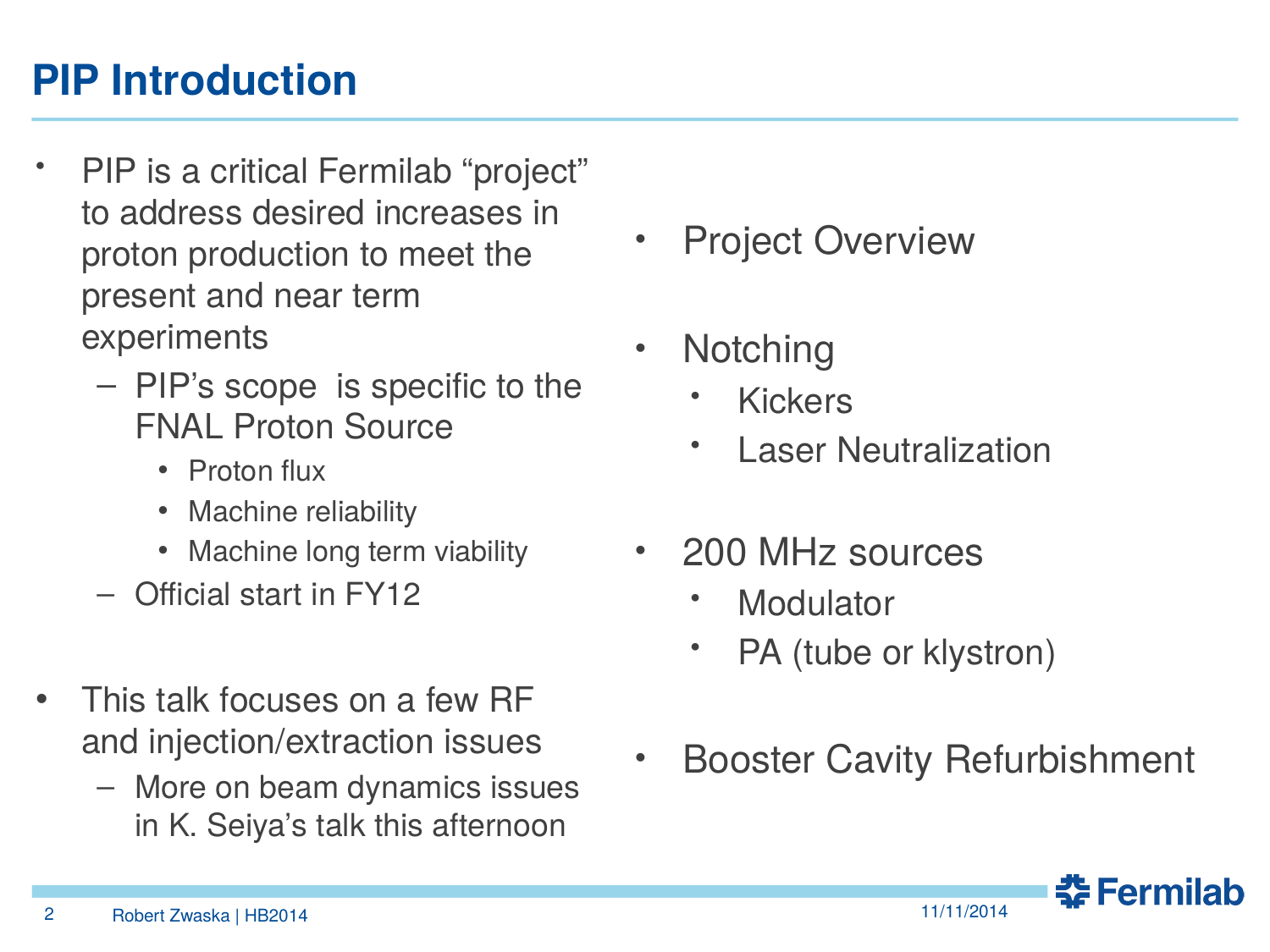

PIP Introduction
PIP is a critical Fermilab “project” to address desired increases in proton production to meet the present and near term experiments
PIP’s scope  is specific to the FNAL Proton Source
Proton flux
Machine reliability
Machine long term viability
Official start in FY12

This talk focuses on a few RF and injection/extraction issues
More on beam dynamics issues in K. Seiya’s talk this afternoon

Project Overview

Notching
Kickers
Laser Neutralization

200 MHz sources
Modulator
PA (tube or klystron)

Booster Cavity Refurbishment